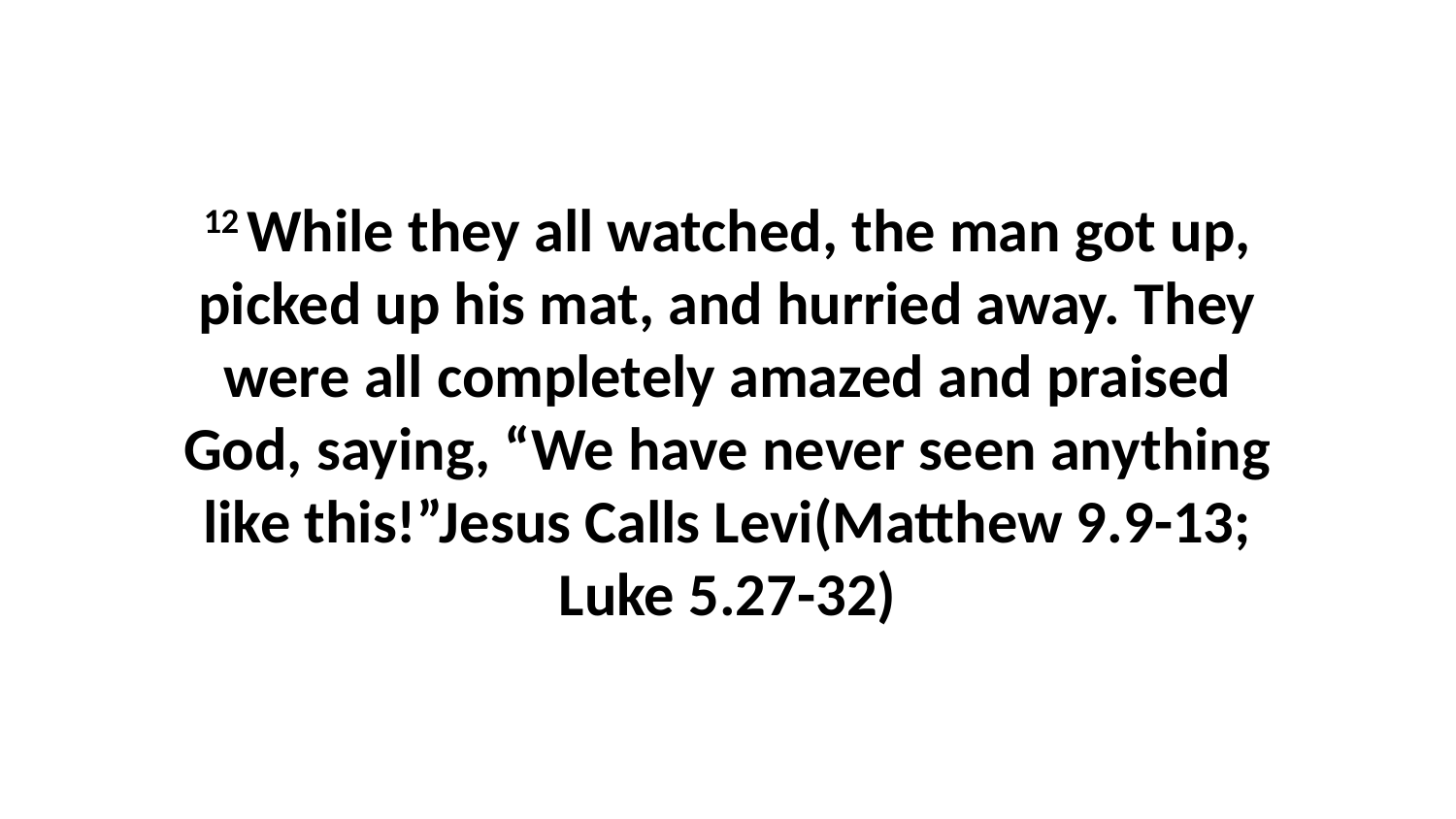

12 While they all watched, the man got up, picked up his mat, and hurried away. They were all completely amazed and praised God, saying, “We have never seen anything like this!”Jesus Calls Levi(Matthew 9.9-13; Luke 5.27-32)